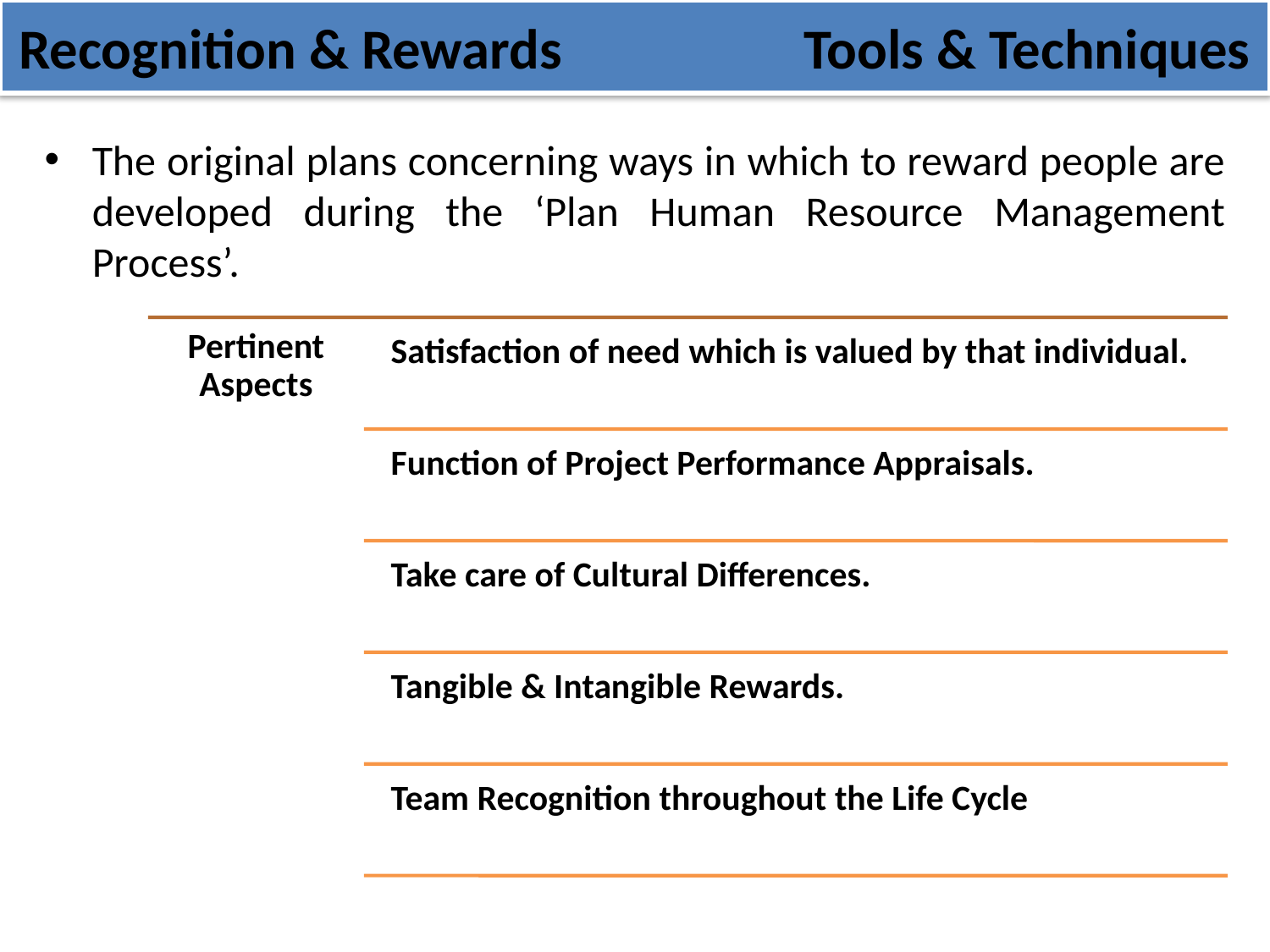

Recognition & Rewards                   Tools & Techniques
The original plans concerning ways in which to reward people are developed during the ‘Plan Human Resource Management Process’.

Pertinent Aspects
Satisfaction of need which is valued by that individual.
Function of Project Performance Appraisals.
Take care of Cultural Differences.
Tangible & Intangible Rewards.
Team Recognition throughout the Life Cycle